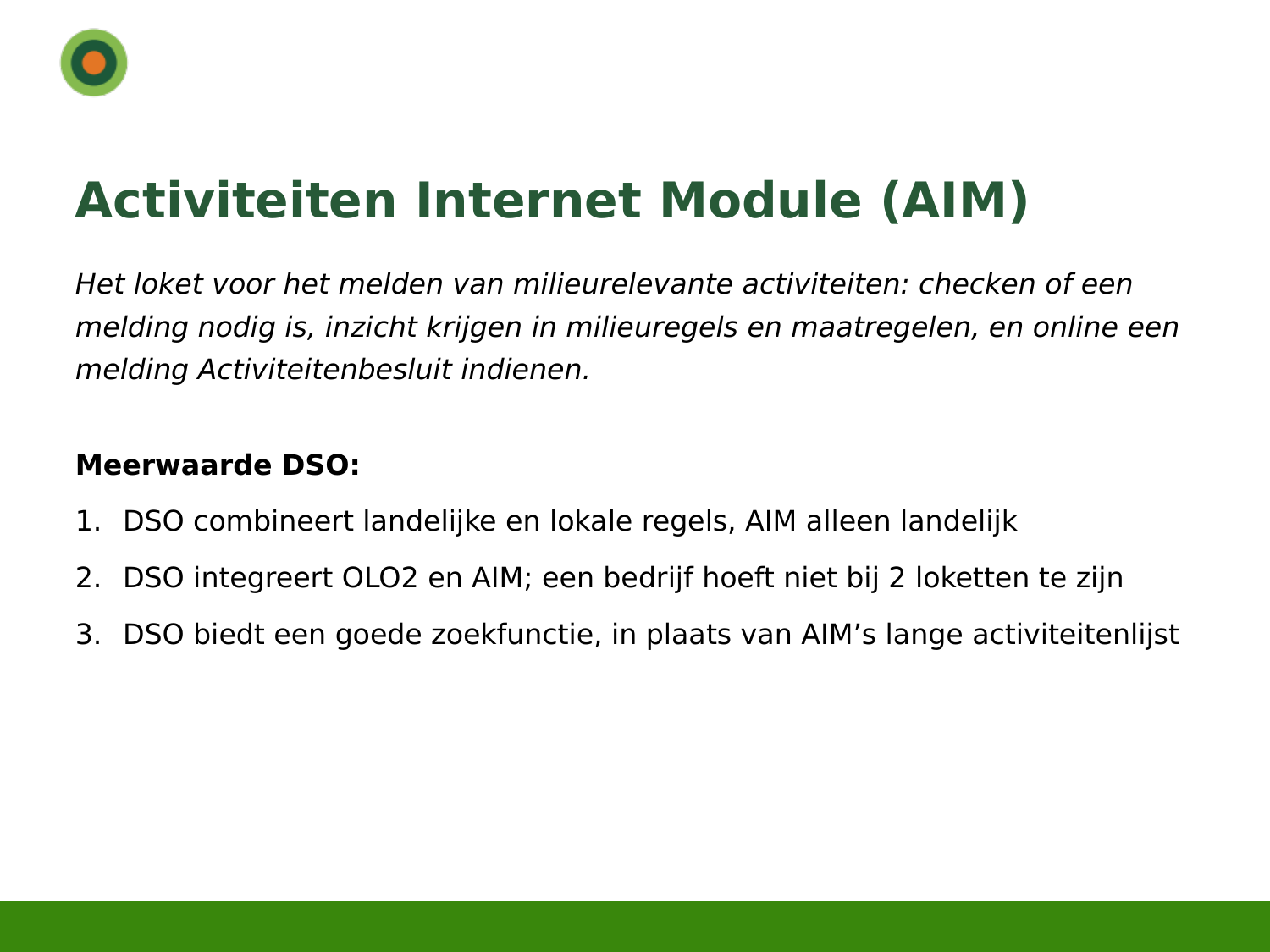

# Activiteiten Internet Module (AIM)
Het loket voor het melden van milieurelevante activiteiten: checken of een melding nodig is, inzicht krijgen in milieuregels en maatregelen, en online een melding Activiteitenbesluit indienen.

Meerwaarde DSO:
DSO combineert landelijke en lokale regels, AIM alleen landelijk
DSO integreert OLO2 en AIM; een bedrijf hoeft niet bij 2 loketten te zijn
DSO biedt een goede zoekfunctie, in plaats van AIM’s lange activiteitenlijst